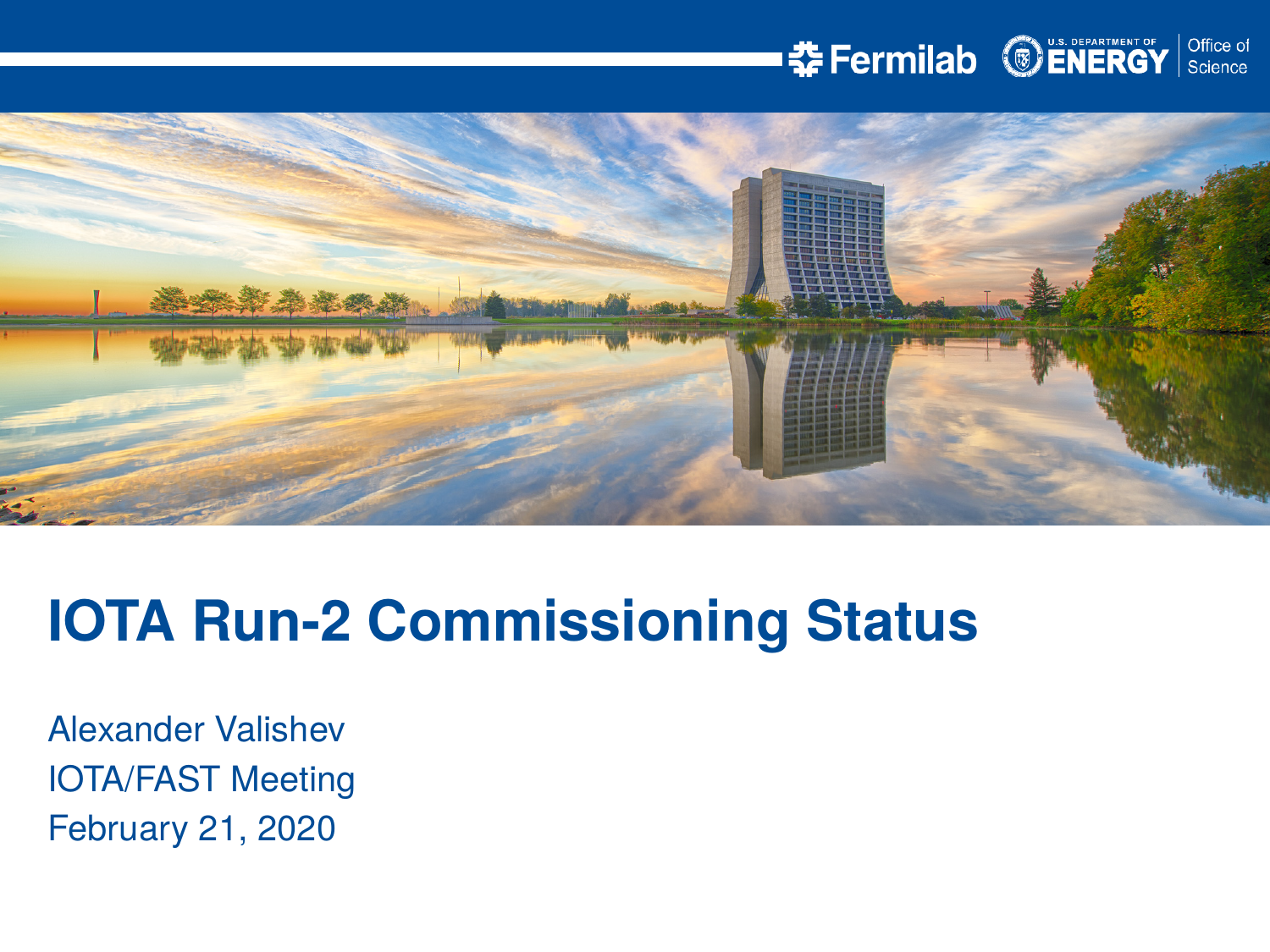

IOTA Run-2 Commissioning Status
Alexander Valishev
IOTA/FAST Meeting
February 21, 2020